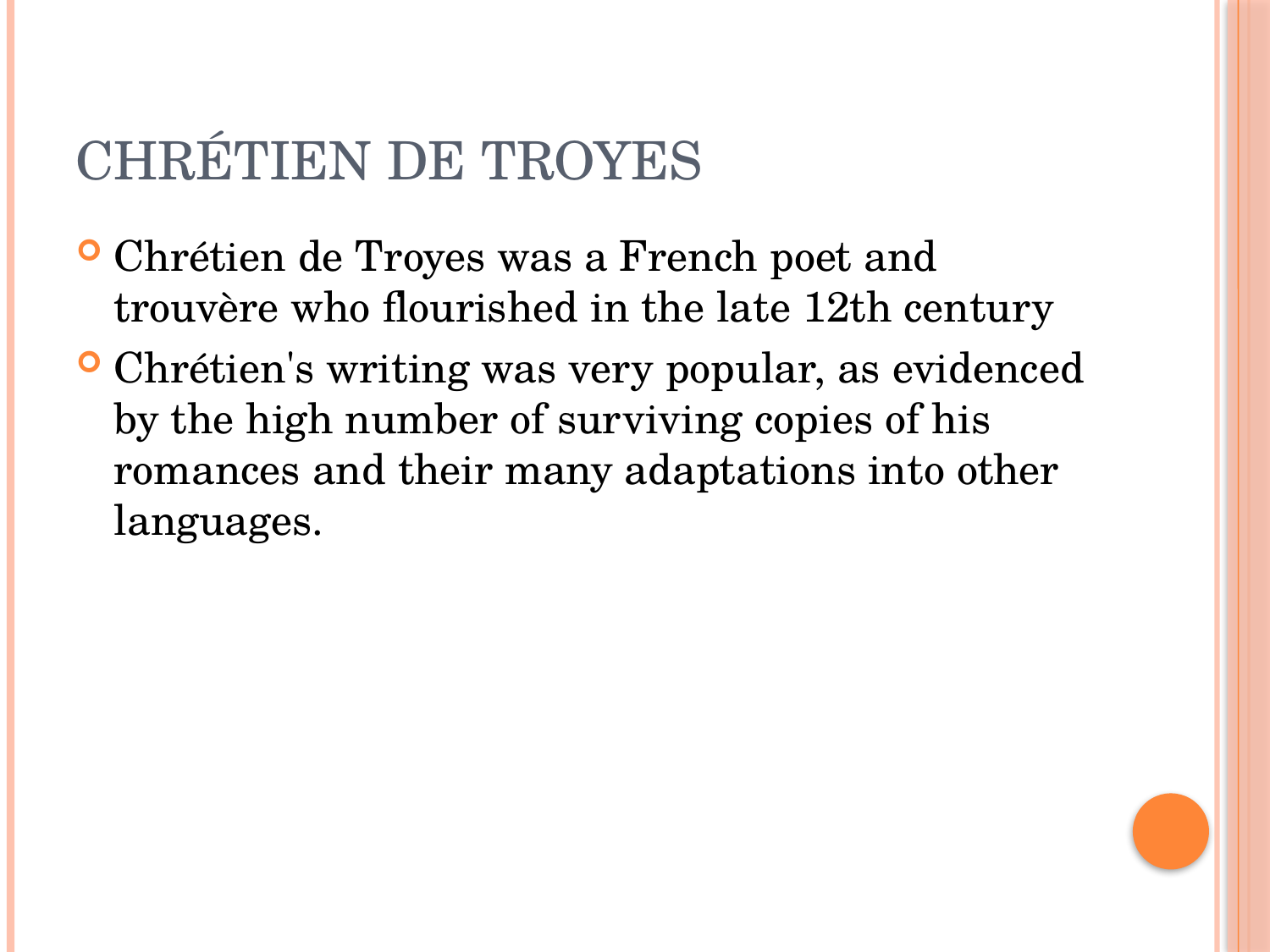

# Chrétien de Troyes
Chrétien de Troyes was a French poet and trouvère who flourished in the late 12th century
Chrétien's writing was very popular, as evidenced by the high number of surviving copies of his romances and their many adaptations into other languages.